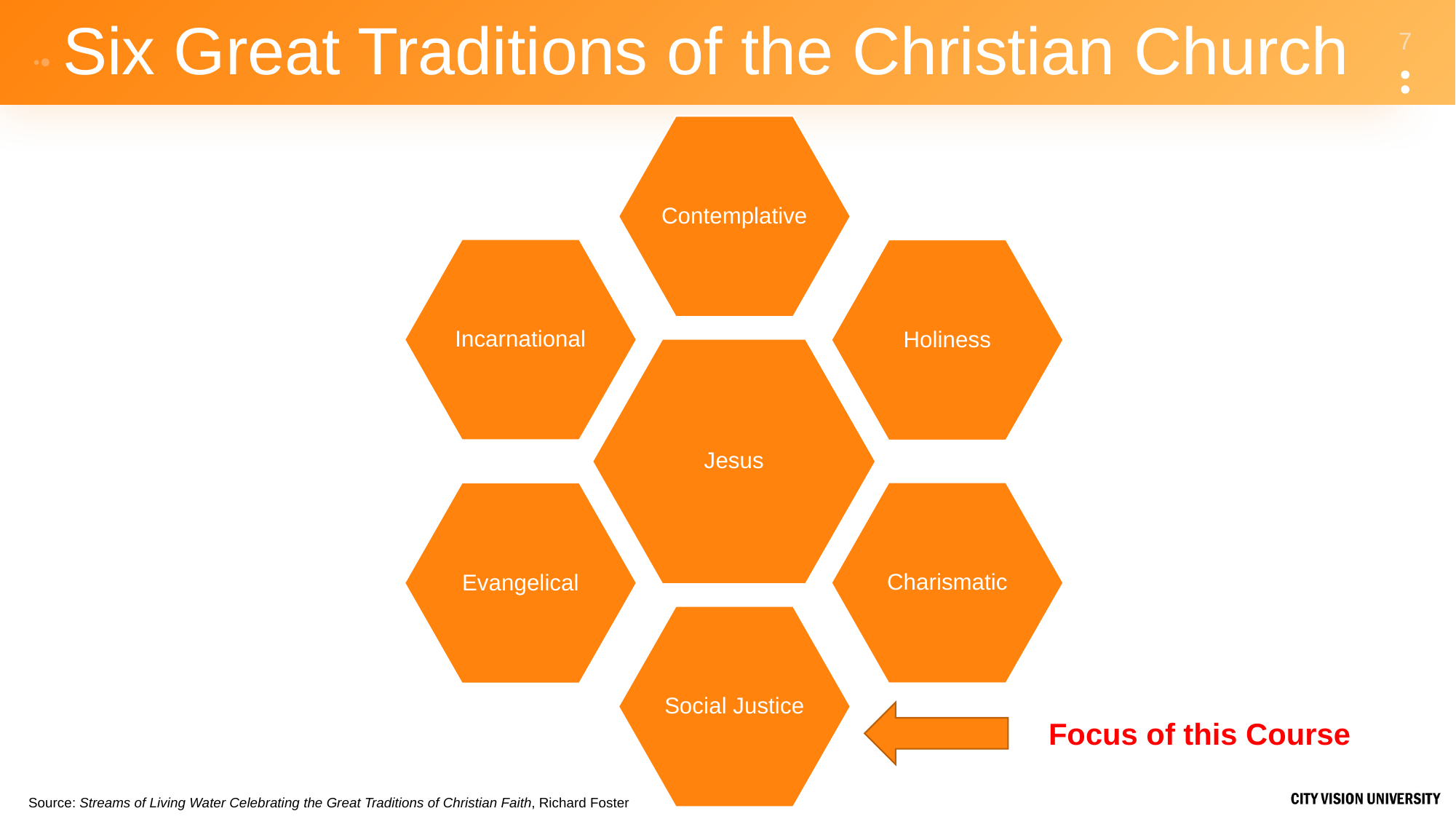

# Six Great Traditions of the Christian Church
Jesus
Contemplative
Holiness
Charismatic
Social Justice
Evangelical
Incarnational

Focus of this Course
Source: Streams of Living Water Celebrating the Great Traditions of Christian Faith, Richard Foster